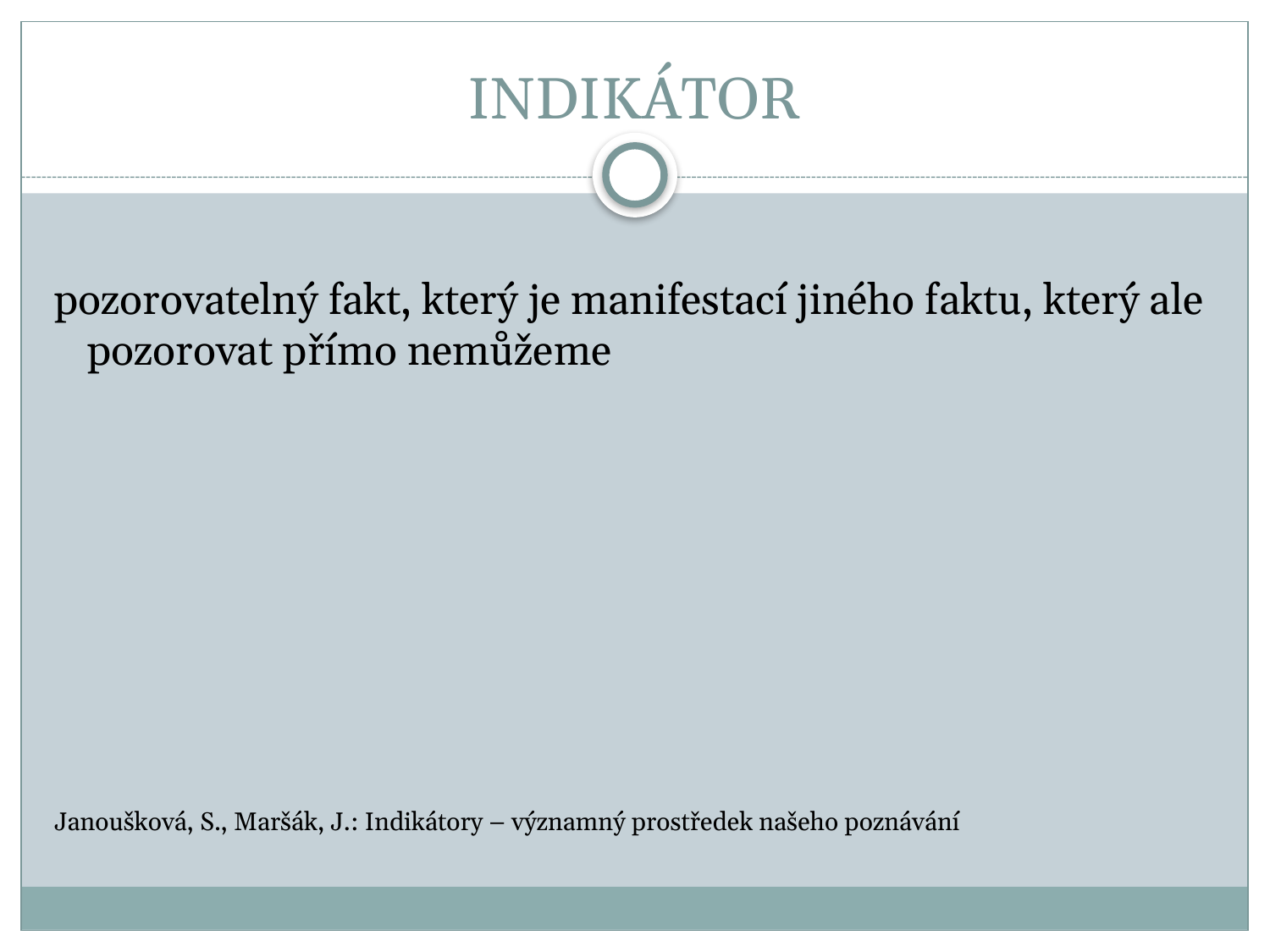

# INDIKÁTOR

pozorovatelný fakt, který je manifestací jiného faktu, který ale pozorovat přímo nemůžeme

Janoušková, S., Maršák, J.: Indikátory – významný prostředek našeho poznávání